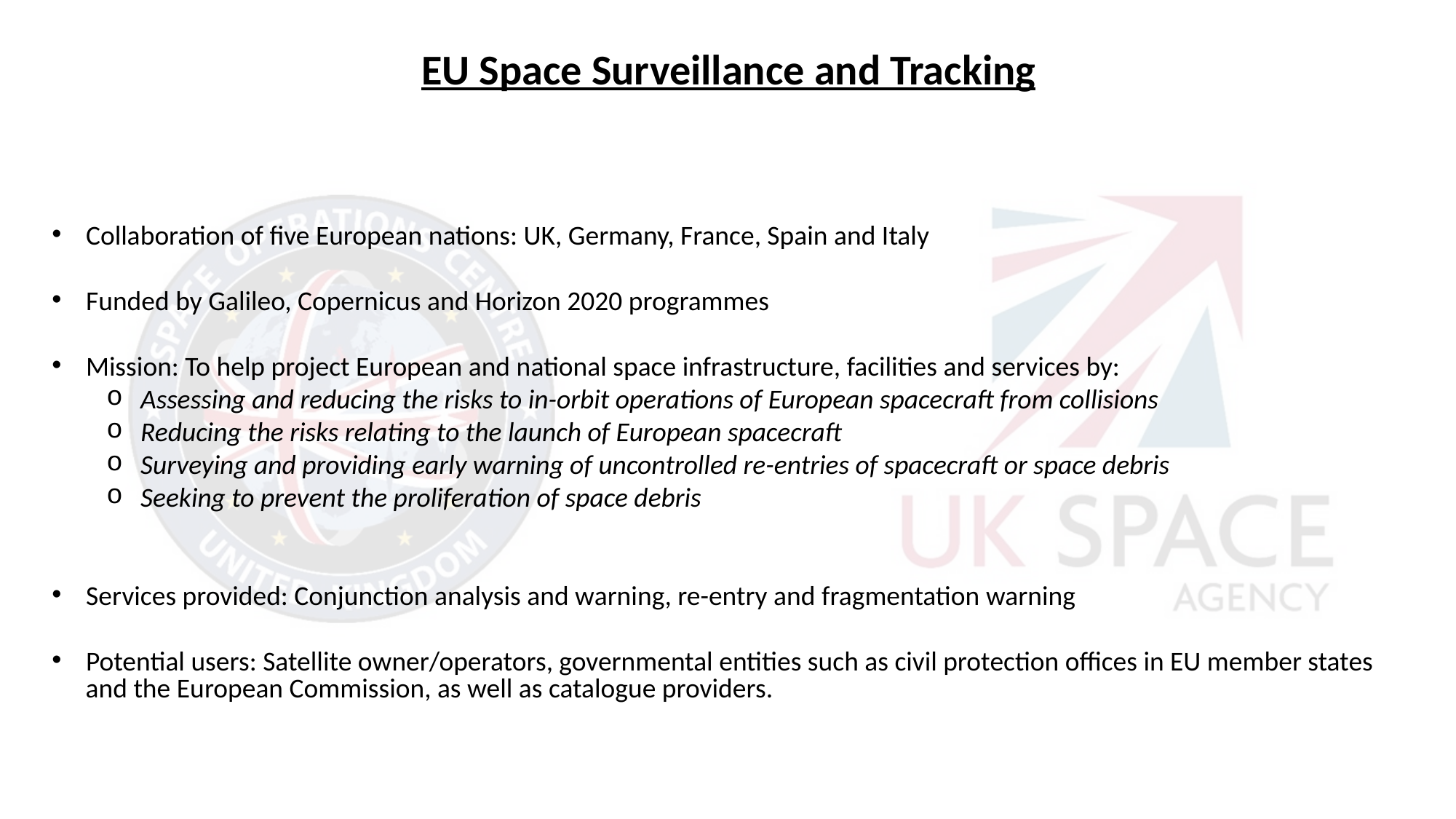

EU Space Surveillance and Tracking
Collaboration of five European nations: UK, Germany, France, Spain and Italy
Funded by Galileo, Copernicus and Horizon 2020 programmes
Mission: To help project European and national space infrastructure, facilities and services by:
Assessing and reducing the risks to in-orbit operations of European spacecraft from collisions
Reducing the risks relating to the launch of European spacecraft
Surveying and providing early warning of uncontrolled re-entries of spacecraft or space debris
Seeking to prevent the proliferation of space debris

Services provided: Conjunction analysis and warning, re-entry and fragmentation warning
Potential users: Satellite owner/operators, governmental entities such as civil protection offices in EU member states
   and the European Commission, as well as catalogue providers.